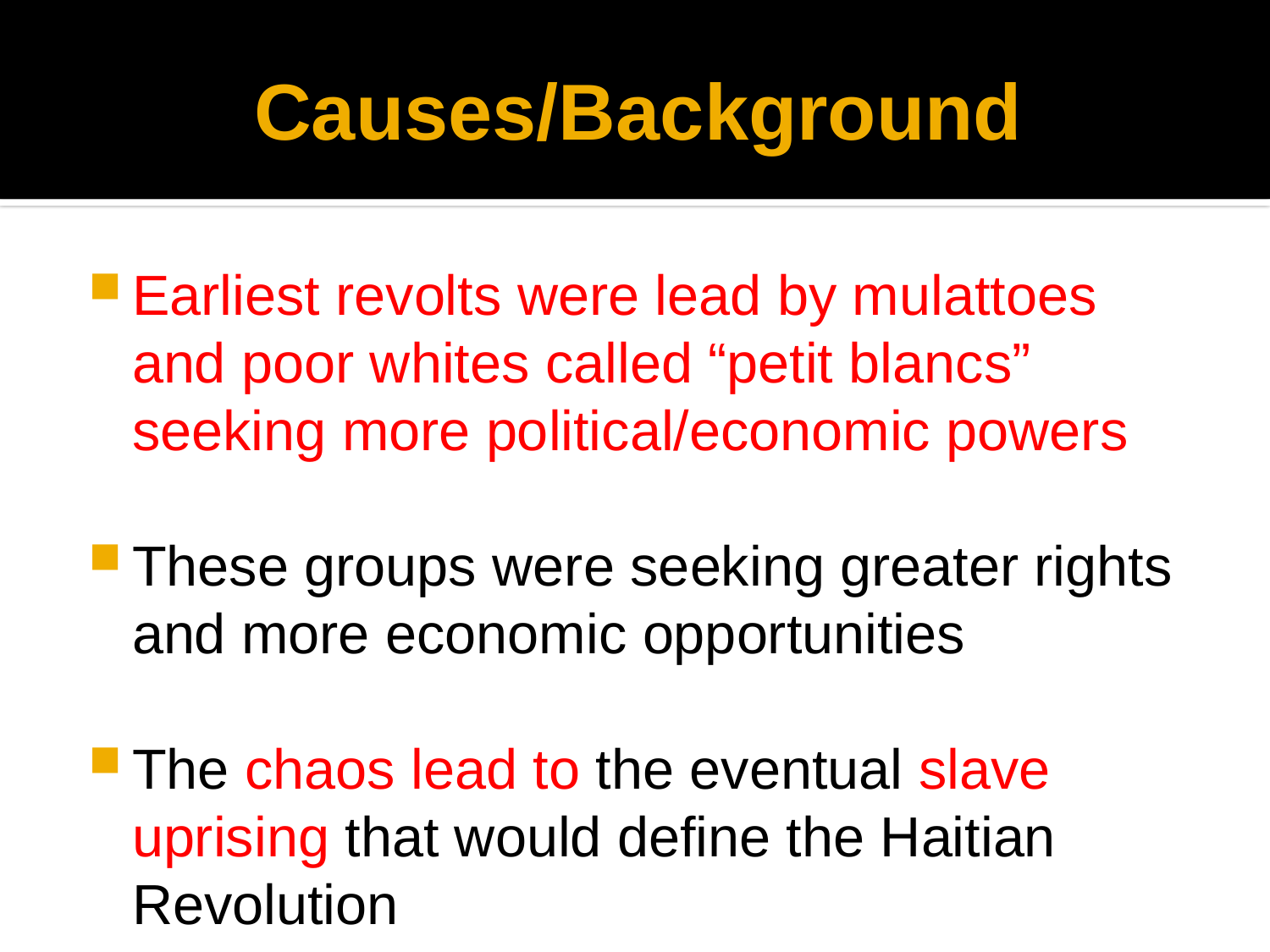

# Causes/Background
Earliest revolts were lead by mulattoes and poor whites called “petit blancs” seeking more political/economic powers

These groups were seeking greater rights and more economic opportunities

The chaos lead to the eventual slave uprising that would define the Haitian Revolution